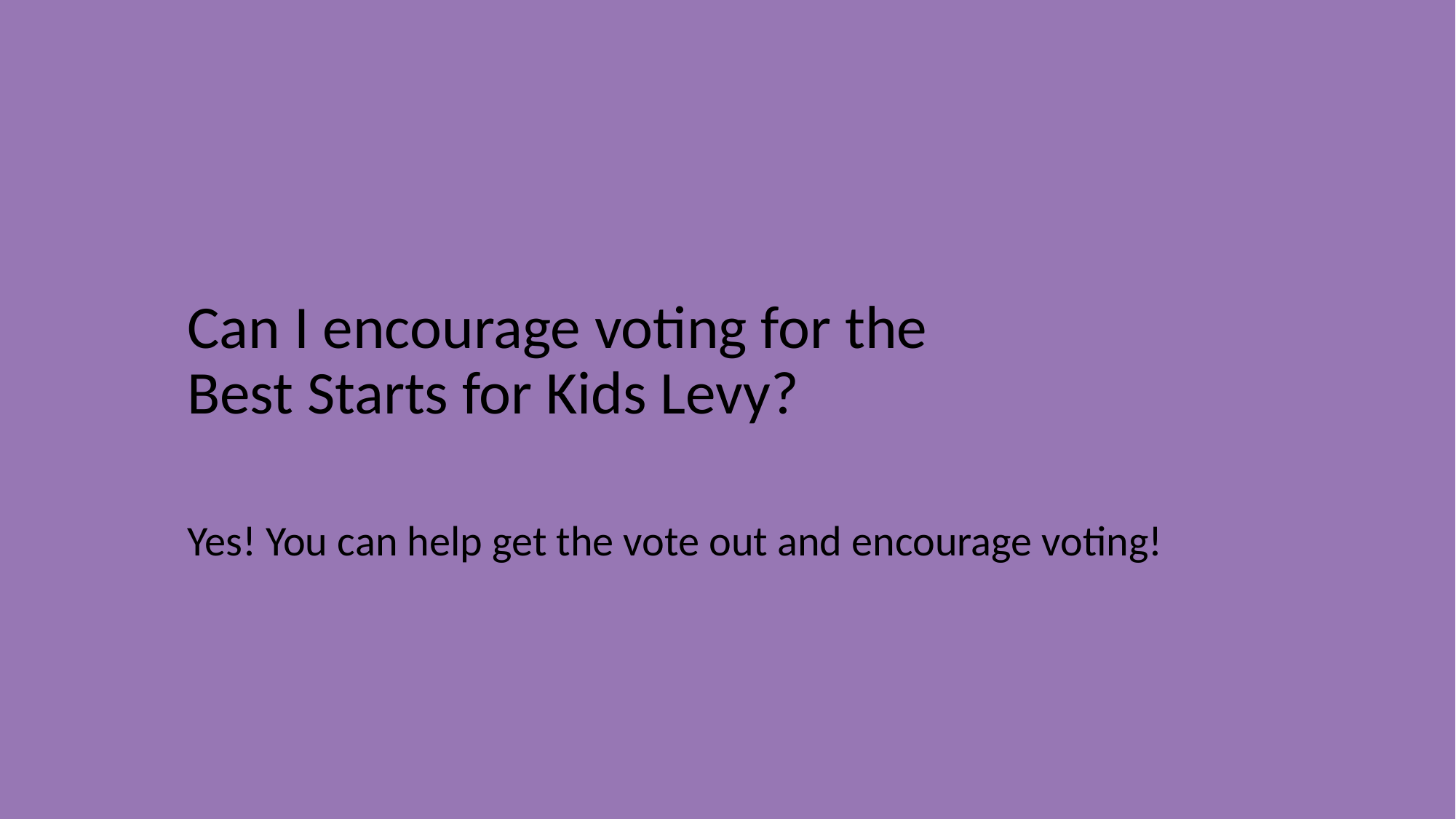

Can I encourage voting for the Best Starts for Kids Levy?
Yes! You can help get the vote out and encourage voting!